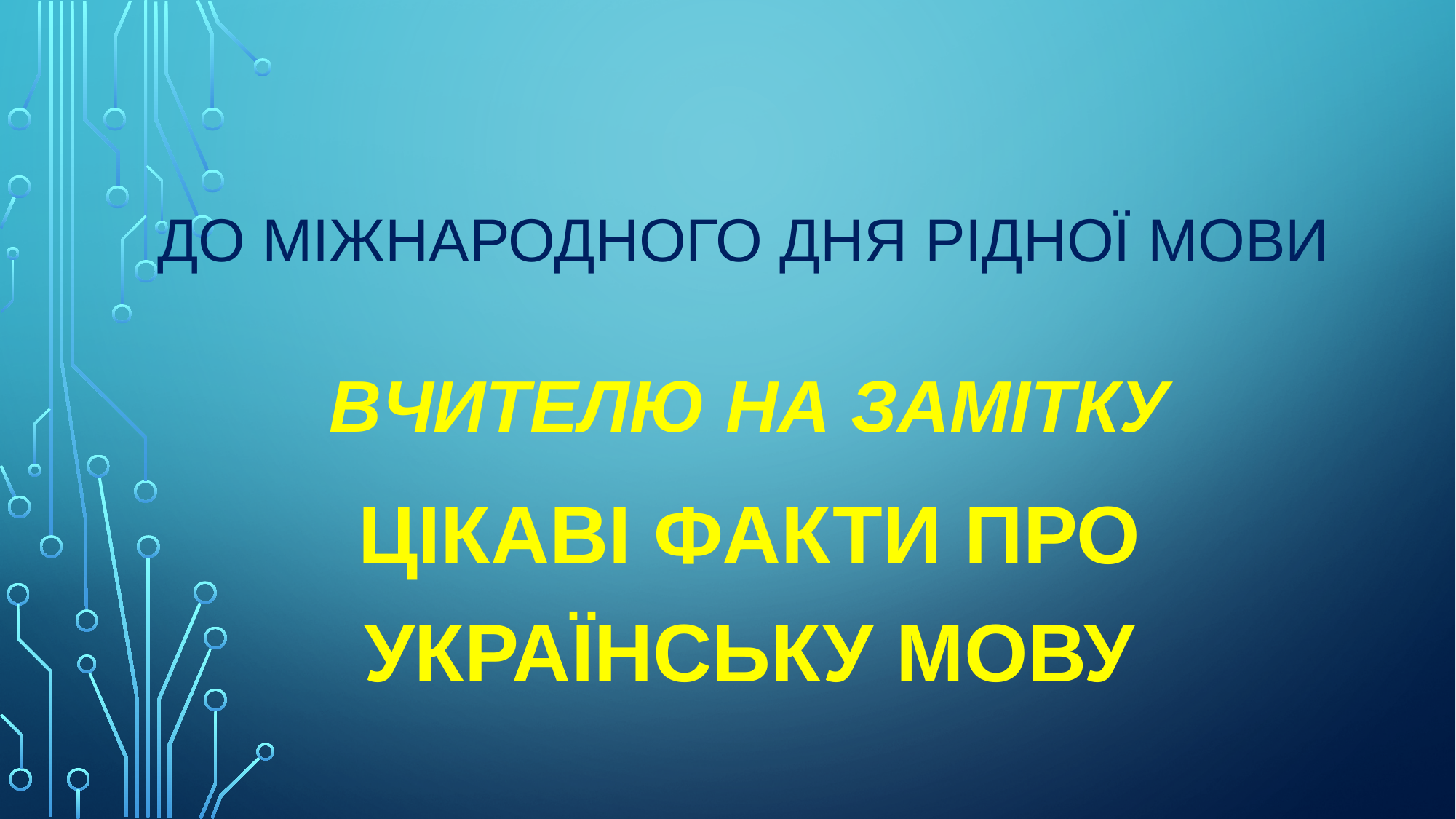

# До Міжнародного дня рідної мови
Вчителю на замітку
ЦІКАВІ ФАКТИ ПРО УКРАЇНСЬКУ МОВУ